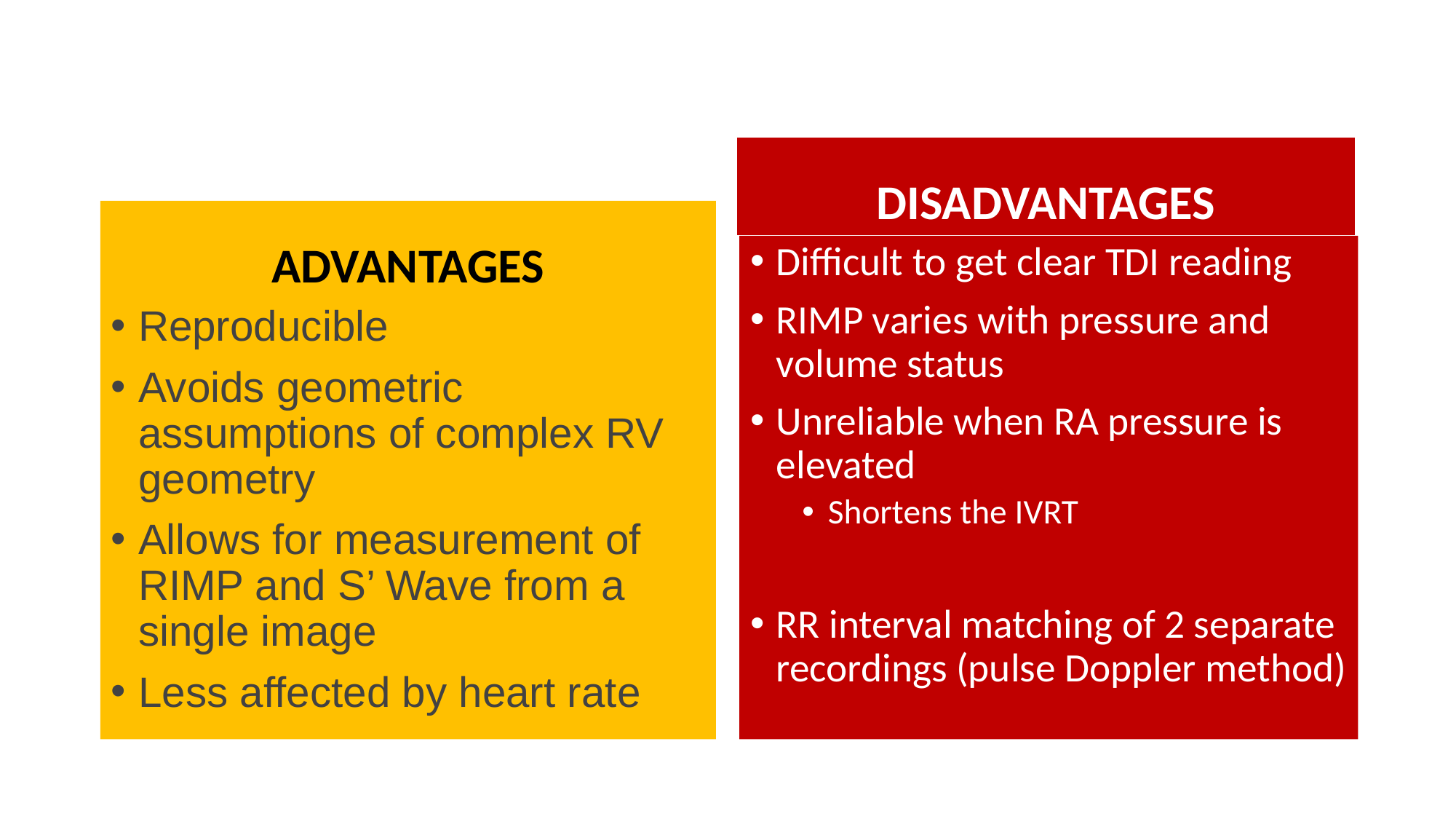

DISADVANTAGES
ADVANTAGES
Difficult to get clear TDI reading
RIMP varies with pressure and volume status
Unreliable when RA pressure is elevated
Shortens the IVRT

RR interval matching of 2 separate recordings (pulse Doppler method)

Reproducible
Avoids geometric assumptions of complex RV geometry
Allows for measurement of RIMP and S’ Wave from a single image
Less affected by heart rate